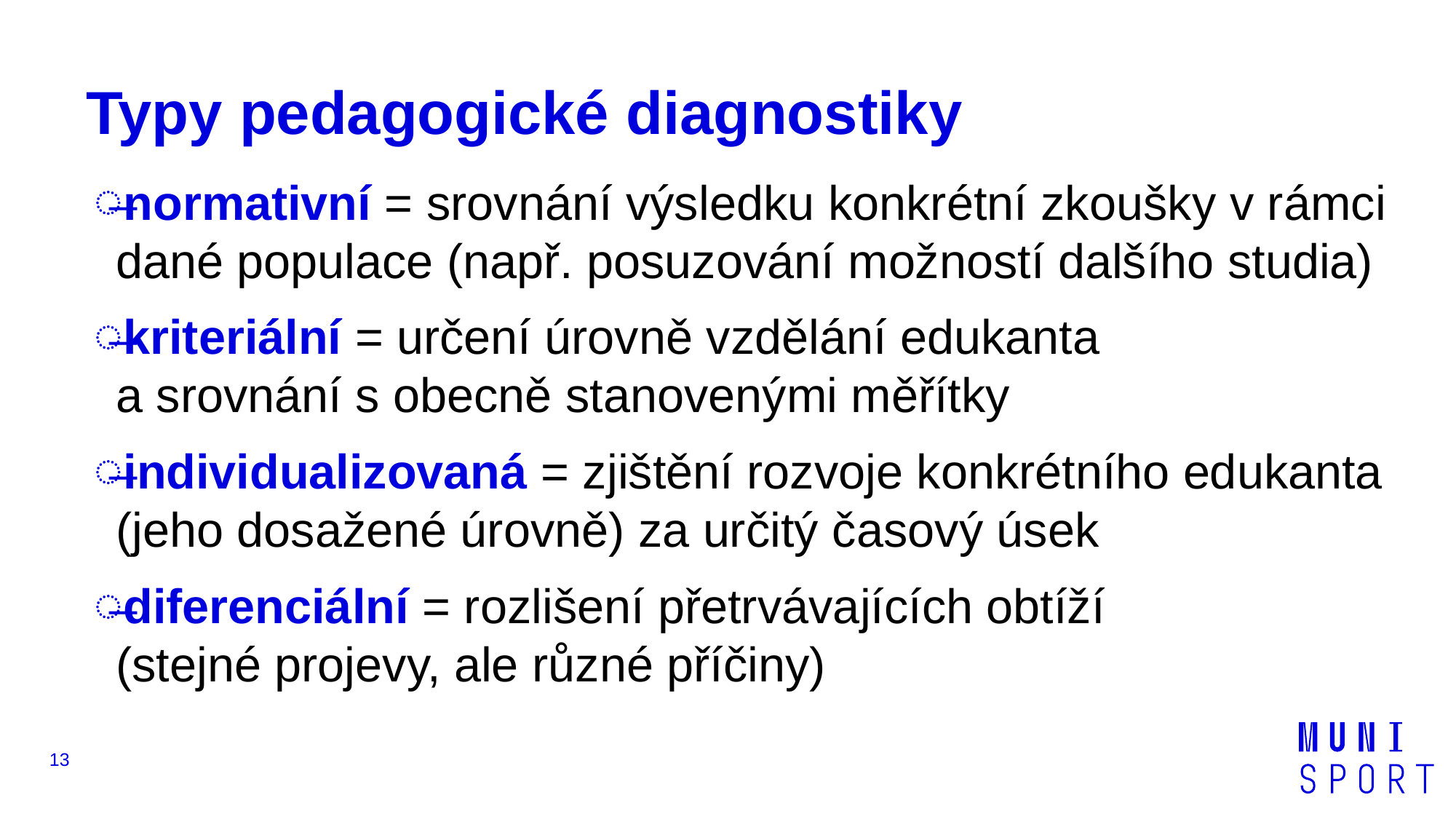

# Typy pedagogické diagnostiky
normativní = srovnání výsledku konkrétní zkoušky v rámci dané populace (např. posuzování možností dalšího studia)
kriteriální = určení úrovně vzdělání edukanta
a srovnání s obecně stanovenými měřítky
individualizovaná = zjištění rozvoje konkrétního edukanta
(jeho dosažené úrovně) za určitý časový úsek
diferenciální = rozlišení přetrvávajících obtíží
(stejné projevy, ale různé příčiny)
13